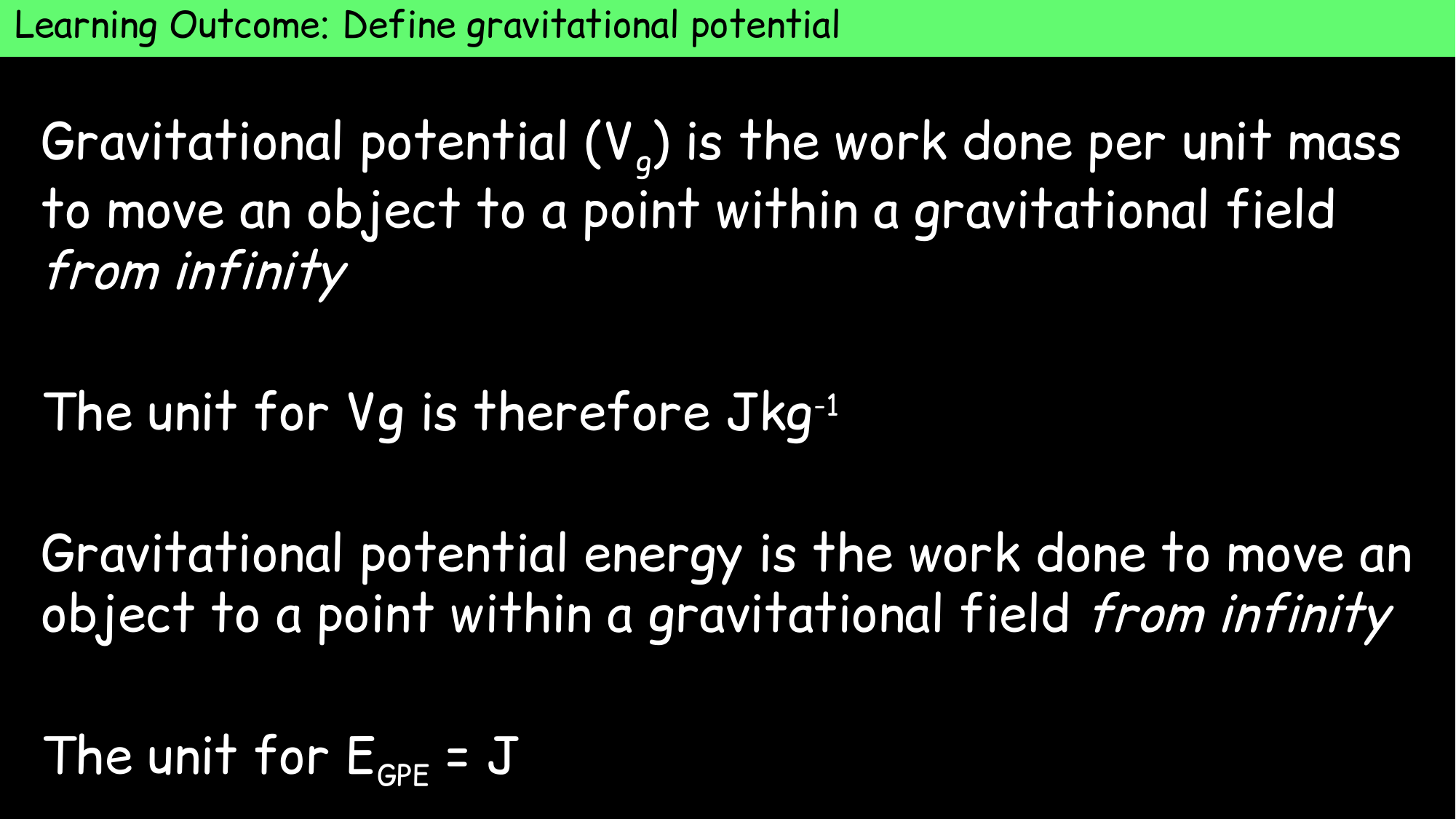

Learning Outcome: Define gravitational potential
Gravitational potential (Vg) is the work done per unit mass to move an object to a point within a gravitational field from infinity

The unit for Vg is therefore Jkg-1

Gravitational potential energy is the work done to move an object to a point within a gravitational field from infinity

The unit for EGPE = J